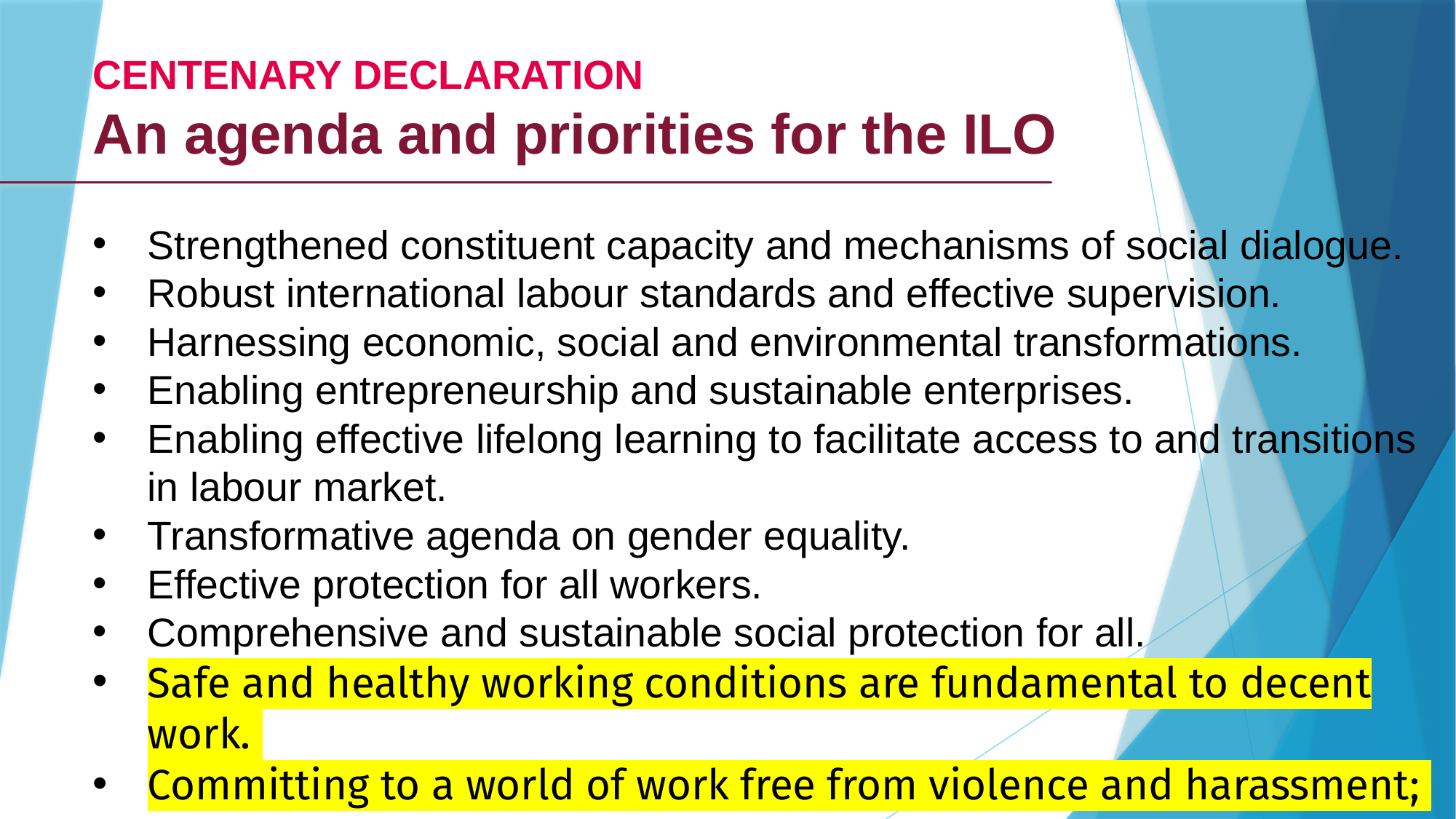

CENTENARY DECLARATION
An agenda and priorities for the ILO
Strengthened constituent capacity and mechanisms of social dialogue.
Robust international labour standards and effective supervision.
Harnessing economic, social and environmental transformations.
Enabling entrepreneurship and sustainable enterprises.
Enabling effective lifelong learning to facilitate access to and transitions in labour market.
Transformative agenda on gender equality.
Effective protection for all workers.
Comprehensive and sustainable social protection for all.
Safe and healthy working conditions are fundamental to decent work.
Committing to a world of work free from violence and harassment;